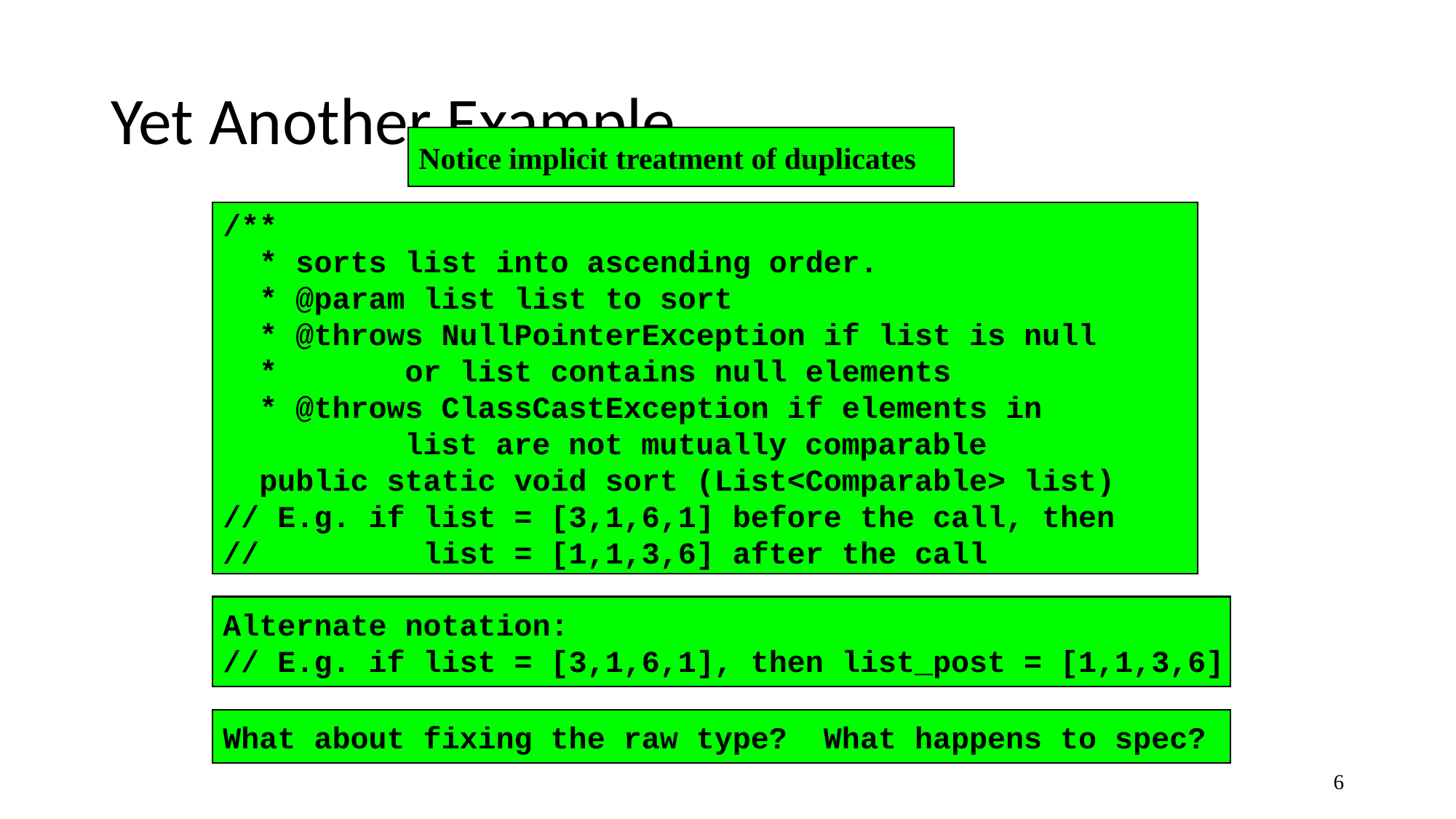

# Yet Another Example
Notice implicit treatment of duplicates

/**
  * sorts list into ascending order.
  * @param list list to sort
  * @throws NullPointerException if list is null
  *       or list contains null elements
  * @throws ClassCastException if elements in
          list are not mutually comparable
  public static void sort (List<Comparable> list)
// E.g. if list = [3,1,6,1] before the call, then
//         list = [1,1,3,6] after the call
Alternate notation:
// E.g. if list = [3,1,6,1], then list_post = [1,1,3,6]
What about fixing the raw type?  What happens to spec?

6